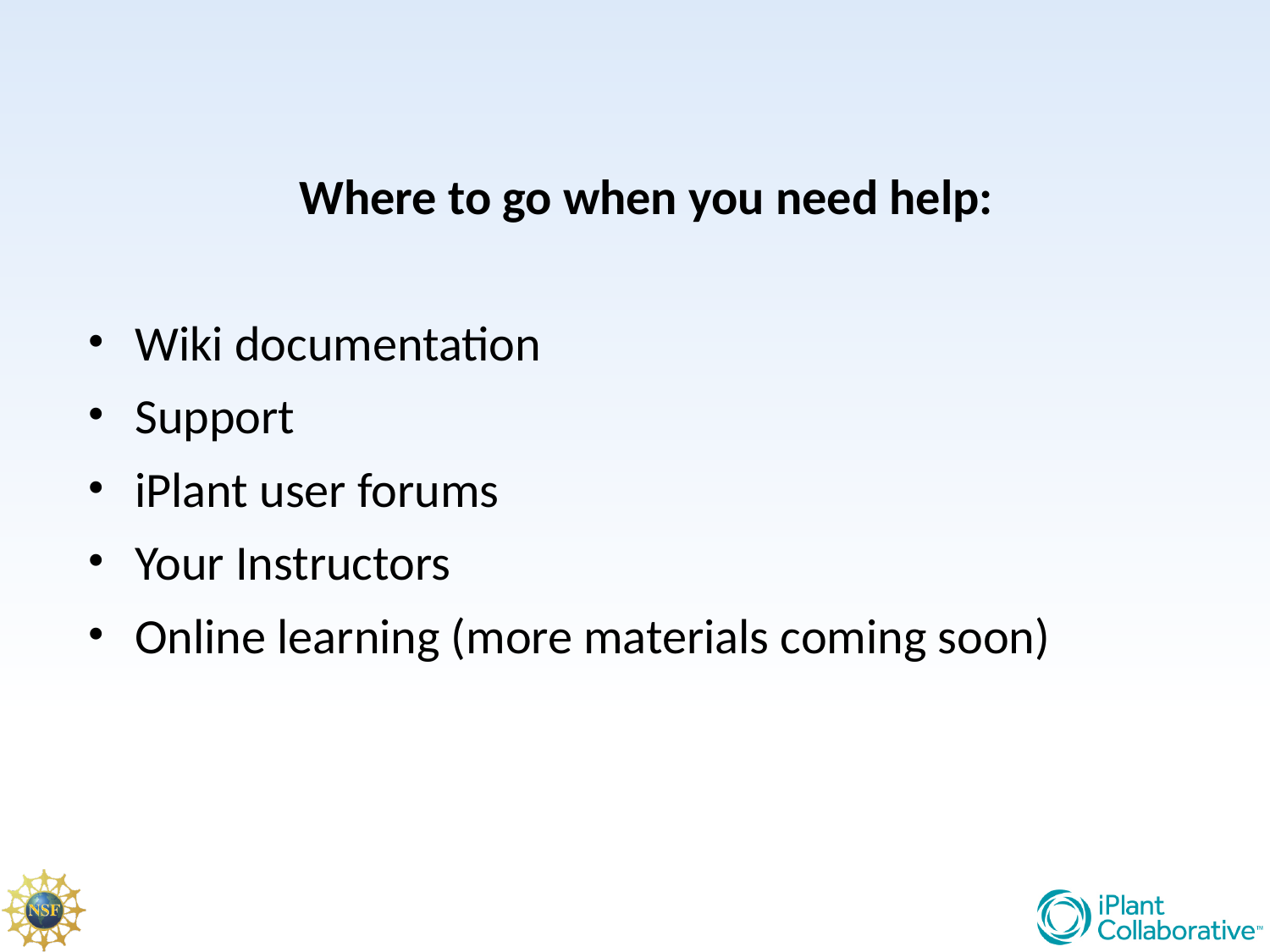

Where to go when you need help:

Wiki documentation
Support
iPlant user forums
Your Instructors
Online learning (more materials coming soon)